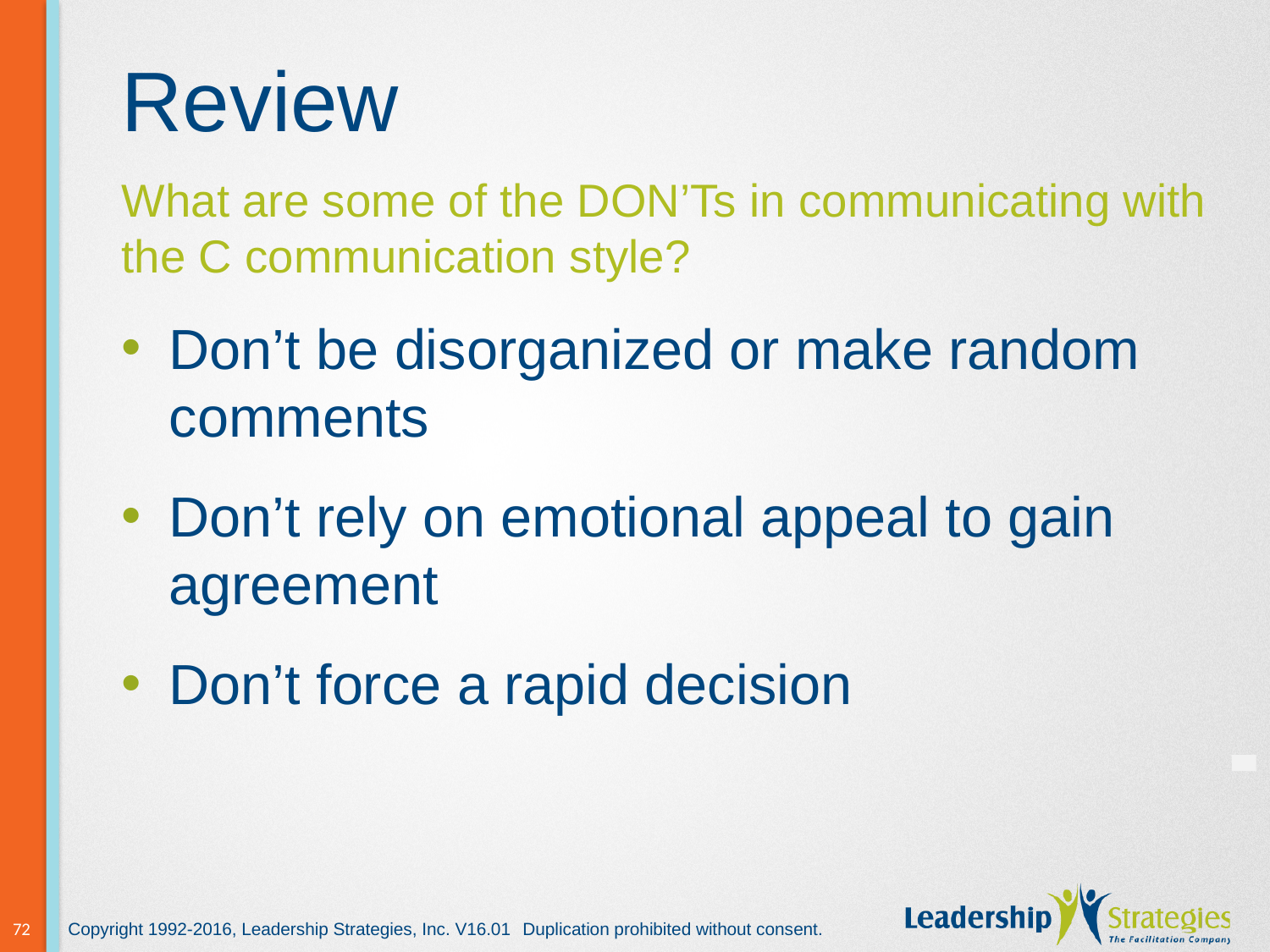

# Review
What are some of the DON’Ts in communicating with the C communication style?
Don’t be disorganized or make random comments
Don’t rely on emotional appeal to gain agreement
Don’t force a rapid decision
-
72